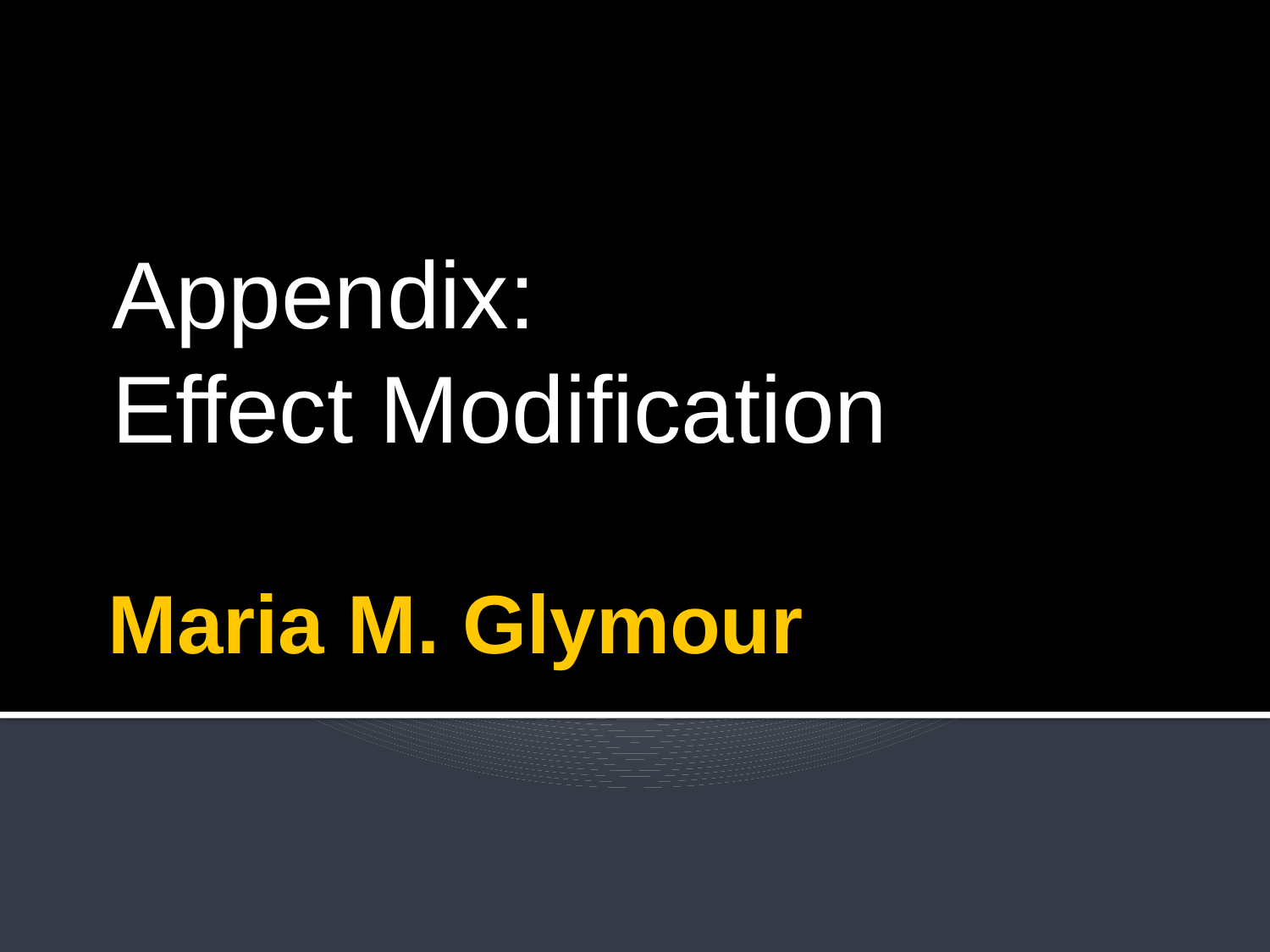

Appendix:
Effect Modification
# Maria M. Glymour